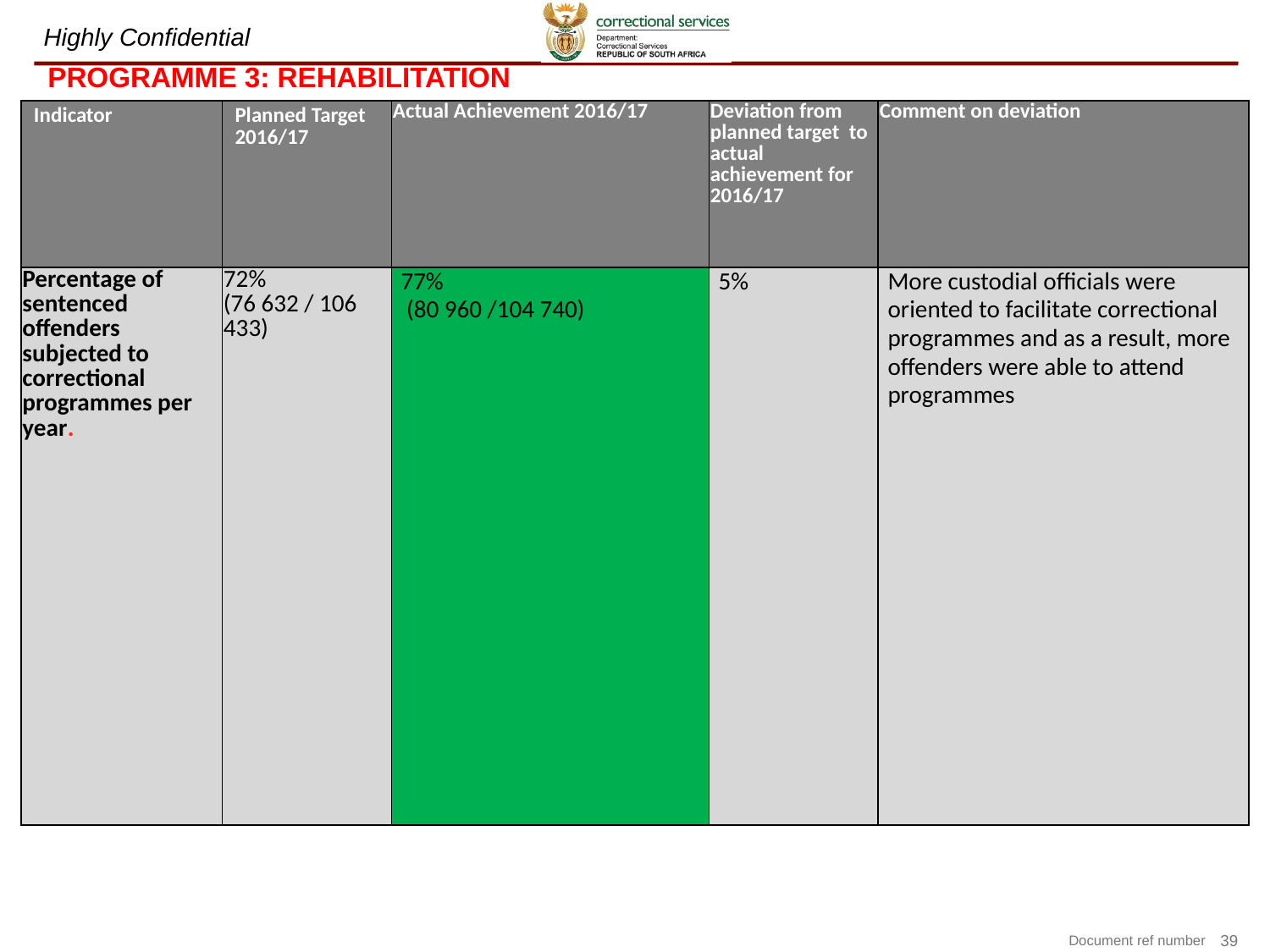

# PROGRAMME 3: REHABILITATION
| Indicator | Planned Target 2016/17 | Actual Achievement 2016/17 | Deviation from planned target to actual achievement for 2016/17 | Comment on deviation |
| --- | --- | --- | --- | --- |
| Percentage of sentenced offenders subjected to correctional programmes per year. | 72% (76 632 / 106 433) | 77% (80 960 /104 740) | 5% | More custodial officials were oriented to facilitate correctional programmes and as a result, more offenders were able to attend programmes |